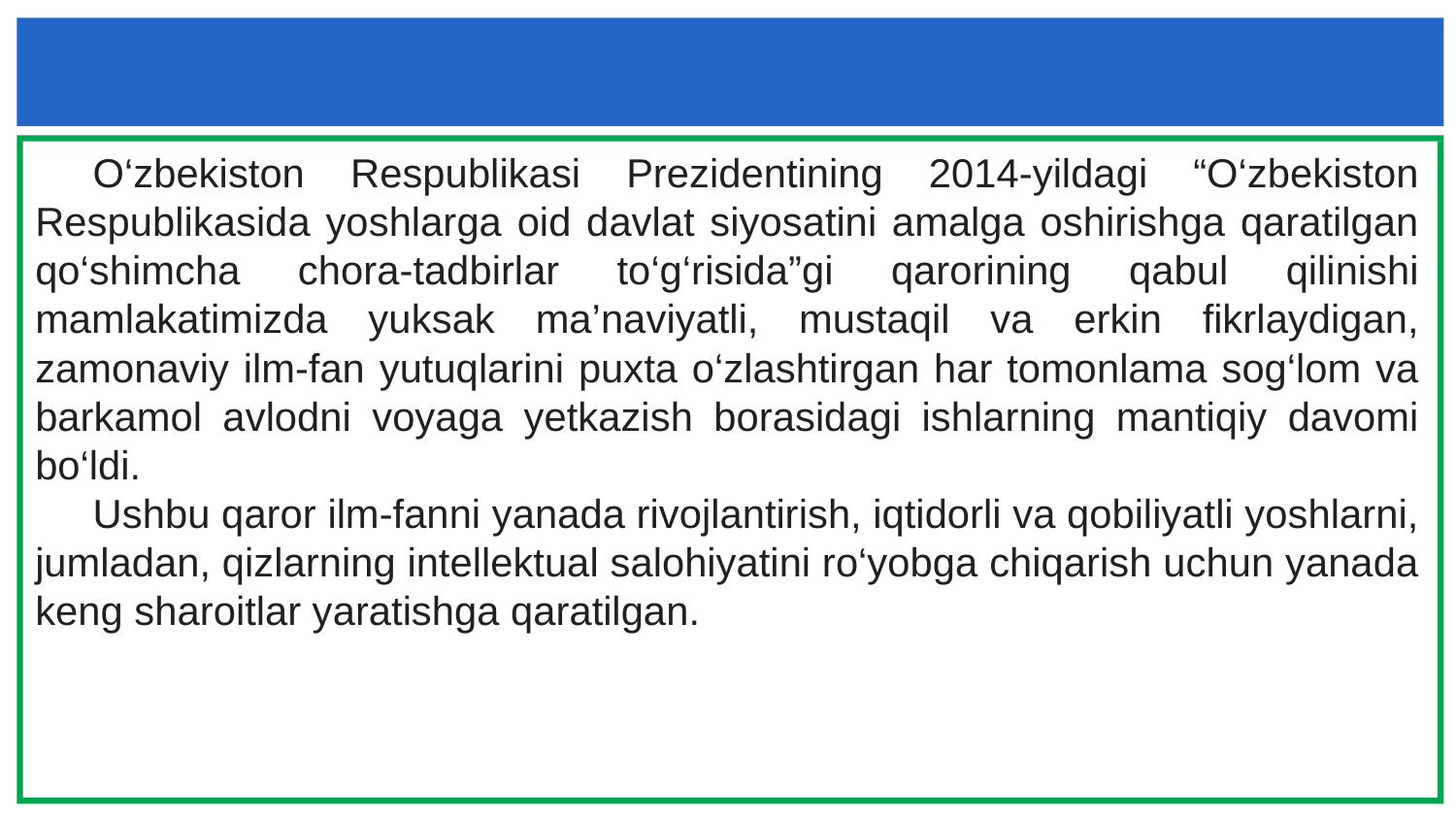

#
O‘zbekiston Respublikasi Prezidentining 2014-yildagi “O‘zbekiston Respublikasida yoshlarga oid davlat siyosatini amalga oshirishga qaratilgan qo‘shimcha chora-tadbirlar to‘g‘risida”gi qarorining qabul qilinishi mamlakatimizda yuksak ma’naviyatli, mustaqil va erkin fikrlaydigan, zamonaviy ilm-fan yutuqlarini puxta o‘zlashtirgan har tomonlama sog‘lom va barkamol avlodni voyaga yetkazish borasidagi ishlarning mantiqiy davomi bo‘ldi.
Ushbu qaror ilm-fanni yanada rivojlantirish, iqtidorli va qobiliyatli yoshlarni, jumladan, qizlarning intellektual salohiyatini ro‘yobga chiqarish uchun yanada keng sharoitlar yaratishga qaratilgan.